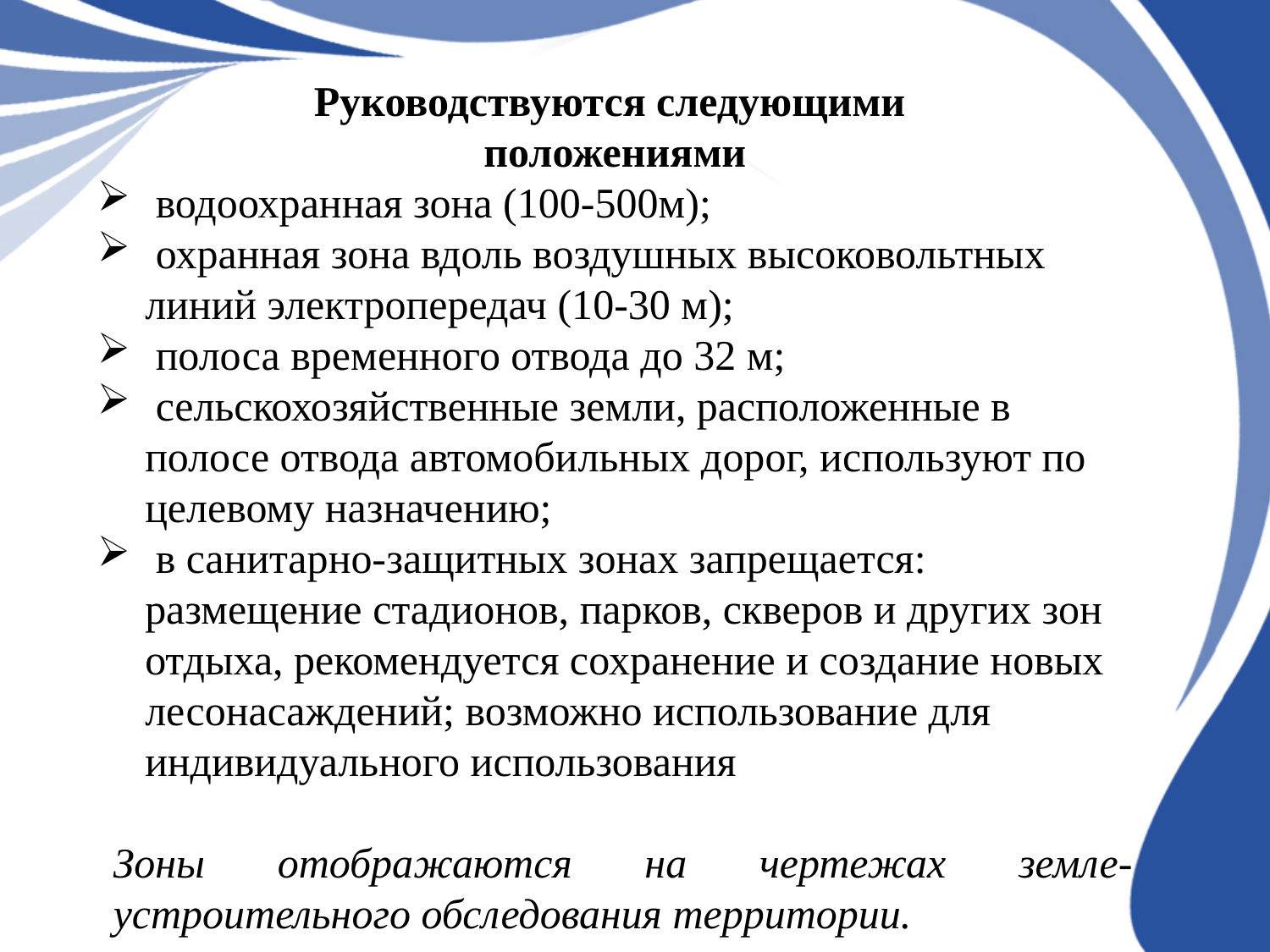

Руководствуются следующими
положениями
 водоохранная зона (100-500м);
 охранная зона вдоль воздушных высоковольтных линий электропередач (10-30 м);
 полоса временного отвода до 32 м;
 сельскохозяйственные земли, расположенные в полосе отвода автомобильных дорог, используют по целевому назначению;
 в санитарно-защитных зонах запрещается: размещение стадионов, парков, скверов и других зон отдыха, рекомендуется сохранение и создание новых лесонасаждений; возможно использование для индивидуального использования

Зоны отображаются на чертежах земле-устроительного обследования территории.